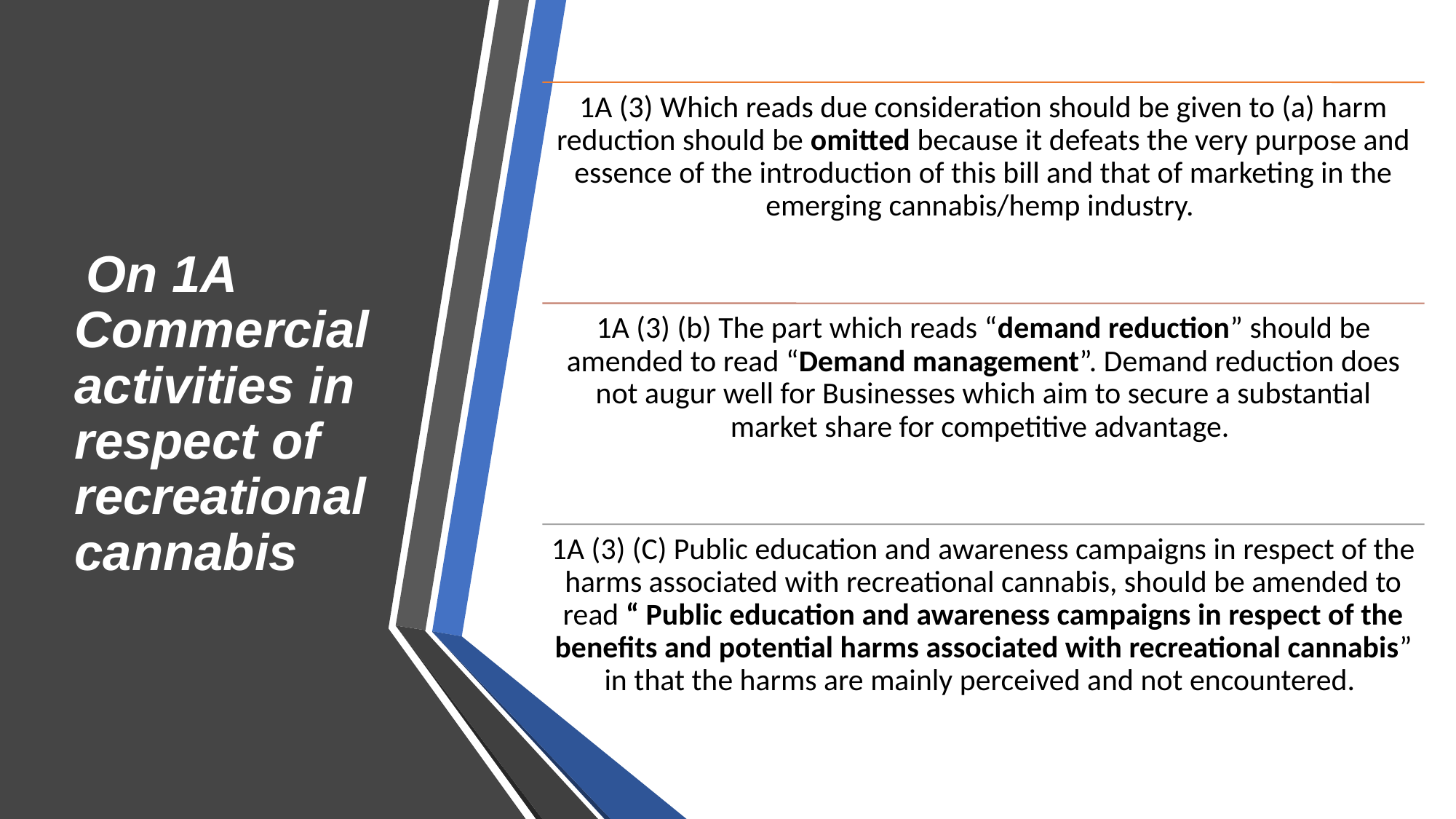

1A (3) Which reads due consideration should be given to (a) harm reduction should be omitted because it defeats the very purpose and essence of the introduction of this bill and that of marketing in the emerging cannabis/hemp industry.
1A (3) (b) The part which reads “demand reduction” should be amended to read “Demand management”. Demand reduction does not augur well for Businesses which aim to secure a substantial market share for competitive advantage.
1A (3) (C) Public education and awareness campaigns in respect of the harms associated with recreational cannabis, should be amended to read “ Public education and awareness campaigns in respect of the benefits and potential harms associated with recreational cannabis” in that the harms are mainly perceived and not encountered.
# On 1A Commercial activities in respect of recreational cannabis